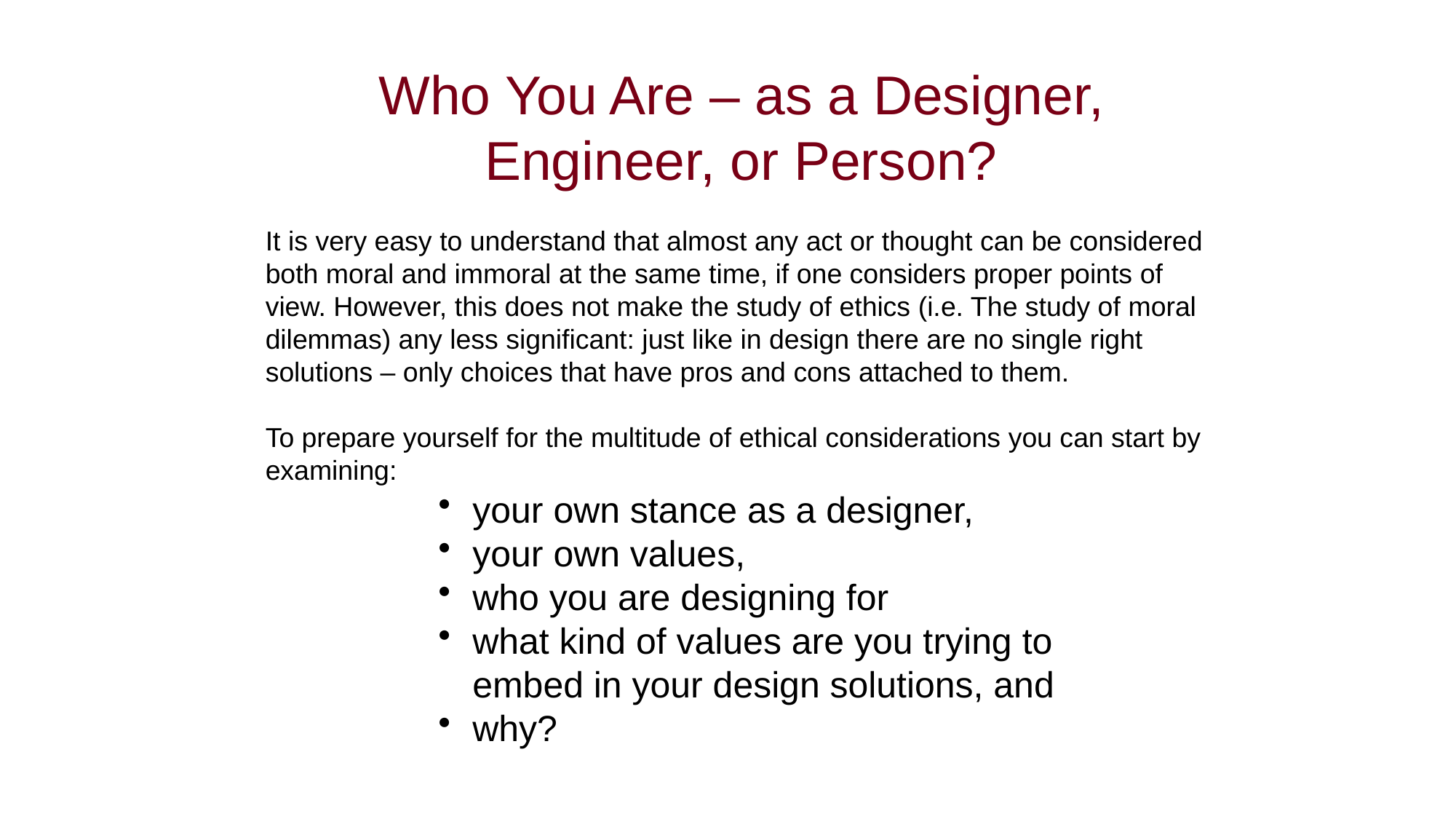

Who You Are – as a Designer, Engineer, or Person?
It is very easy to understand that almost any act or thought can be considered both moral and immoral at the same time, if one considers proper points of view. However, this does not make the study of ethics (i.e. The study of moral dilemmas) any less significant: just like in design there are no single right solutions – only choices that have pros and cons attached to them.

To prepare yourself for the multitude of ethical considerations you can start by examining:
your own stance as a designer,
your own values,
who you are designing for
what kind of values are you trying to embed in your design solutions, and
why?